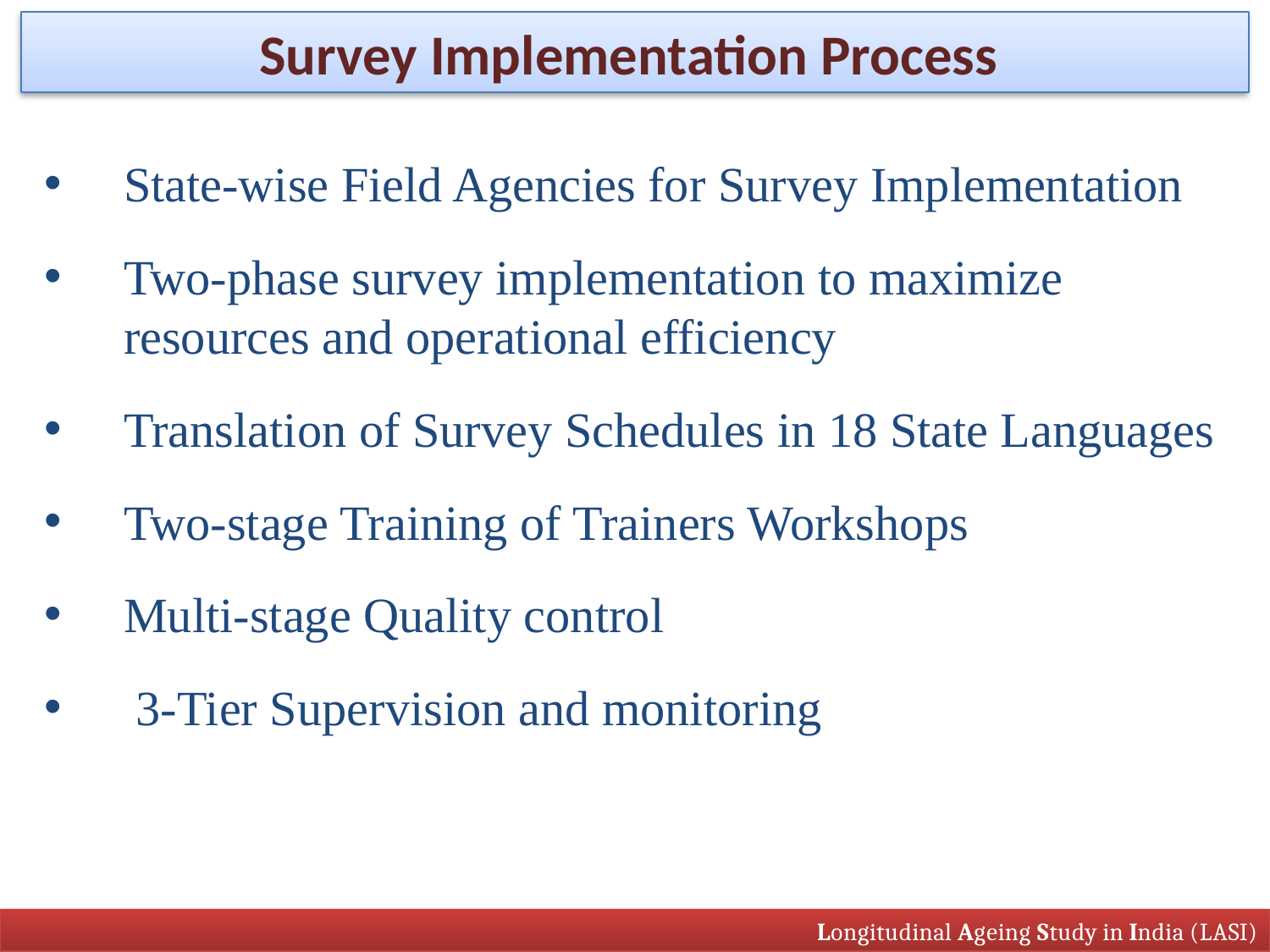

Survey Implementation Process
#

State-wise Field Agencies for Survey Implementation

Two-phase survey implementation to maximize resources and operational efficiency

Translation of Survey Schedules in 18 State Languages

Two-stage Training of Trainers Workshops

Multi-stage Quality control

 3-Tier Supervision and monitoring
Longitudinal Ageing Study in India (LASI)